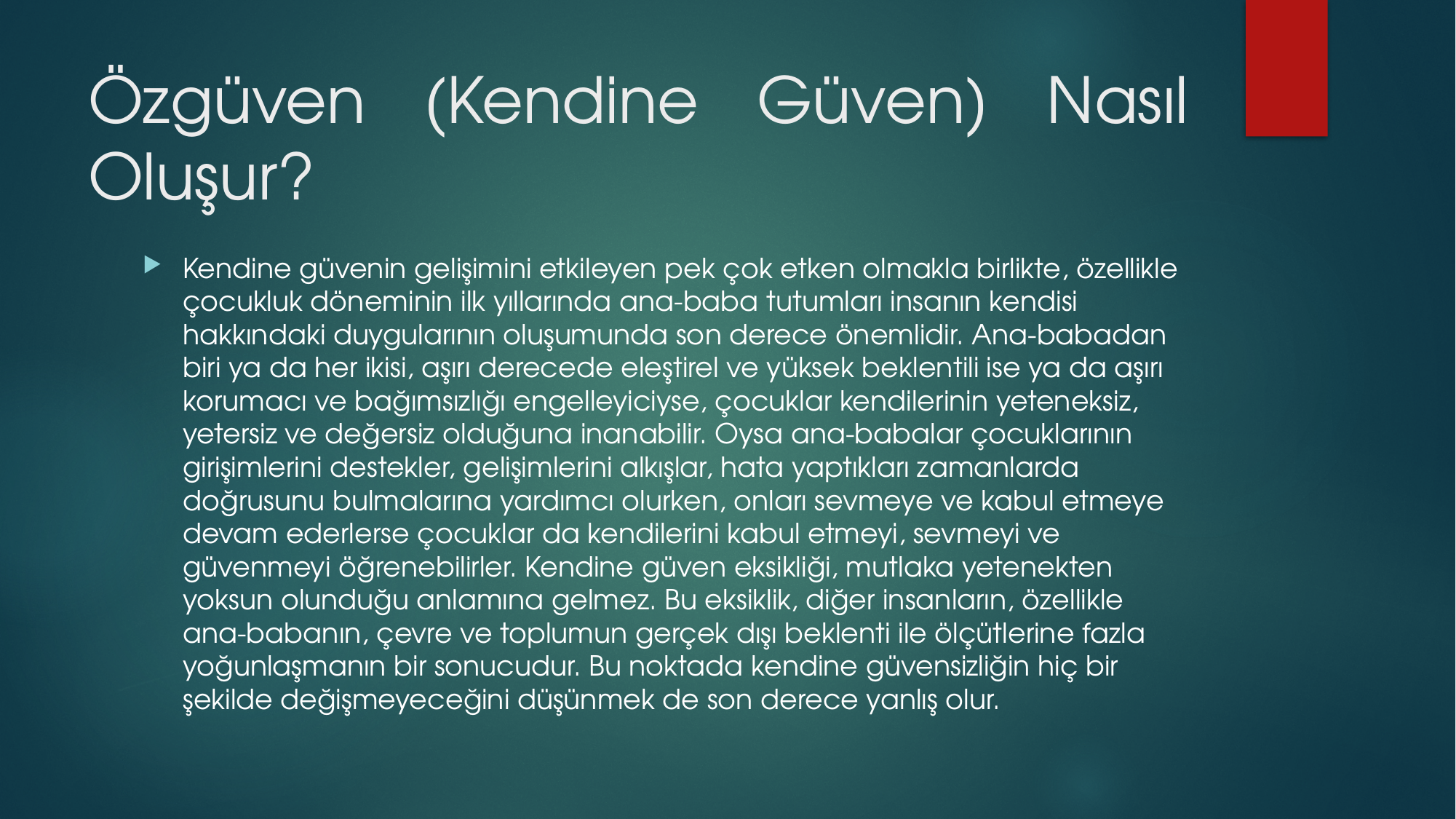

# Özgüven (Kendine Güven) Nasıl Oluşur?
Kendine güvenin gelişimini etkileyen pek çok etken olmakla birlikte, özellikle çocukluk döneminin ilk yıllarında ana-baba tutumları insanın kendisi hakkındaki duygularının oluşumunda son derece önemlidir. Ana-babadan biri ya da her ikisi, aşırı derecede eleştirel ve yüksek beklentili ise ya da aşırı korumacı ve bağımsızlığı engelleyiciyse, çocuklar kendilerinin yeteneksiz, yetersiz ve değersiz olduğuna inanabilir. Oysa ana-babalar çocuklarının girişimlerini destekler, gelişimlerini alkışlar, hata yaptıkları zamanlarda doğrusunu bulmalarına yardımcı olurken, onları sevmeye ve kabul etmeye devam ederlerse çocuklar da kendilerini kabul etmeyi, sevmeyi ve güvenmeyi öğrenebilirler. Kendine güven eksikliği, mutlaka yetenekten yoksun olunduğu anlamına gelmez. Bu eksiklik, diğer insanların, özellikle ana-babanın, çevre ve toplumun gerçek dışı beklenti ile ölçütlerine fazla yoğunlaşmanın bir sonucudur. Bu noktada kendine güvensizliğin hiç bir şekilde değişmeyeceğini düşünmek de son derece yanlış olur.